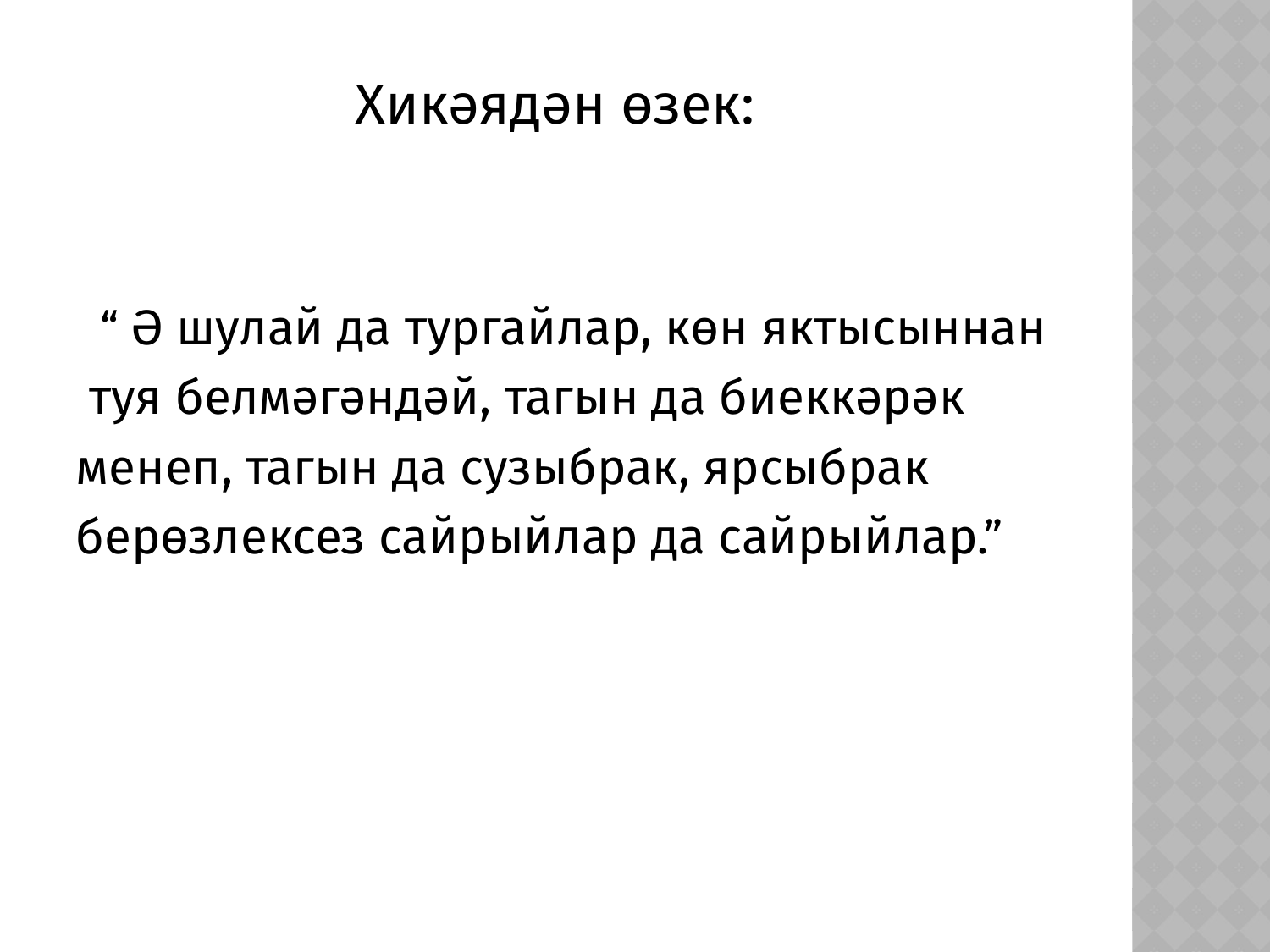

# Хикәядән өзек:

  “ Ә шулай да тургайлар, көн яктысыннан
 туя белмәгәндәй, тагын да биеккәрәк
менеп, тагын да сузыбрак, ярсыбрак
берөзлексез сайрыйлар да сайрыйлар.”